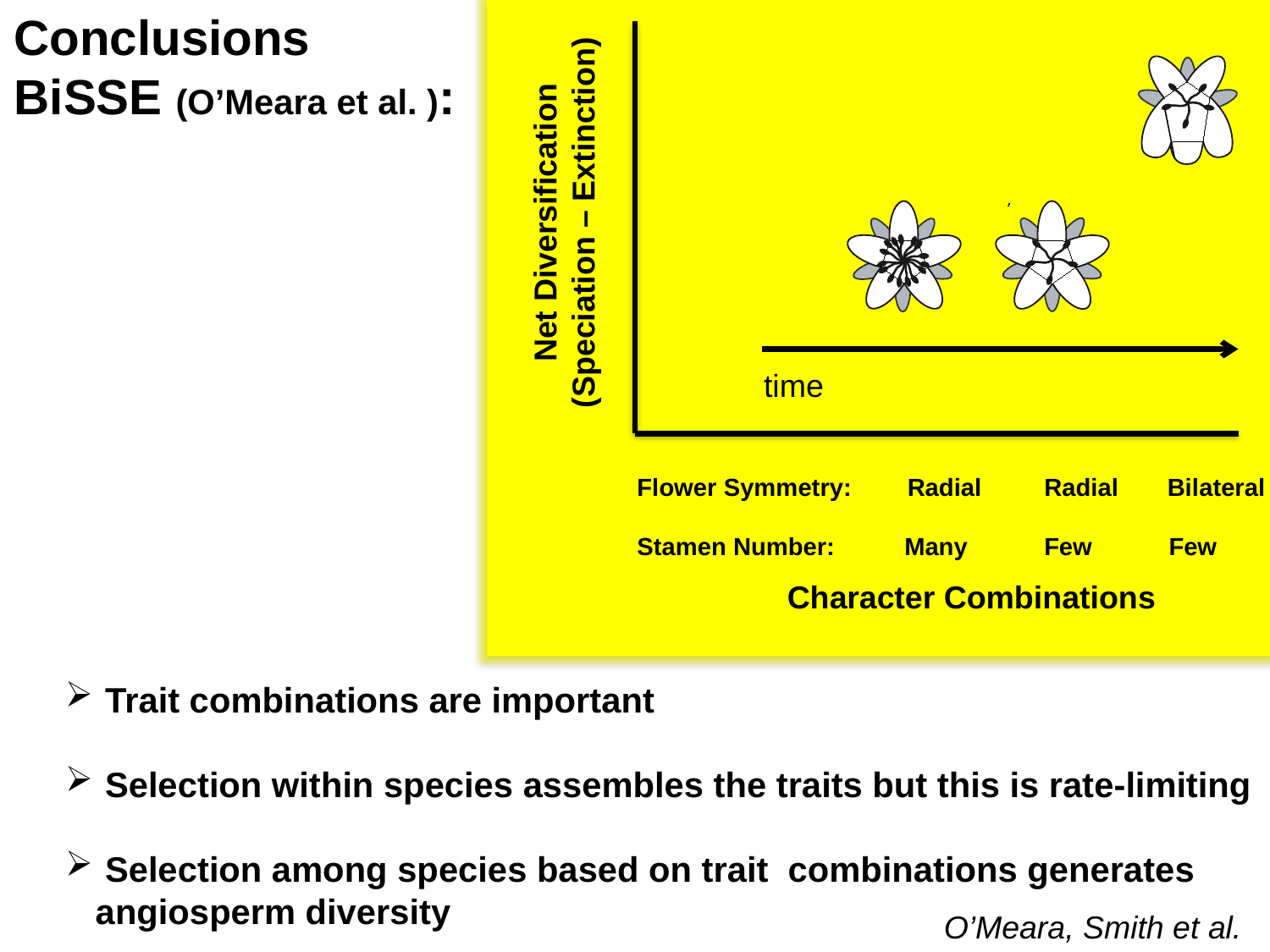

Conclusions
BiSSE (O’Meara et al. ):

Net Diversification
(Speciation – Extinction)

Character Combinations
time
Flower Symmetry:        Radial         Radial       Bilateral

Stamen Number:          Many           Few           Few

 Trait combinations are important

 Selection within species assembles the traits but this is rate-limiting

 Selection among species based on trait  combinations generates 	angiosperm diversity
O’Meara, Smith et al.